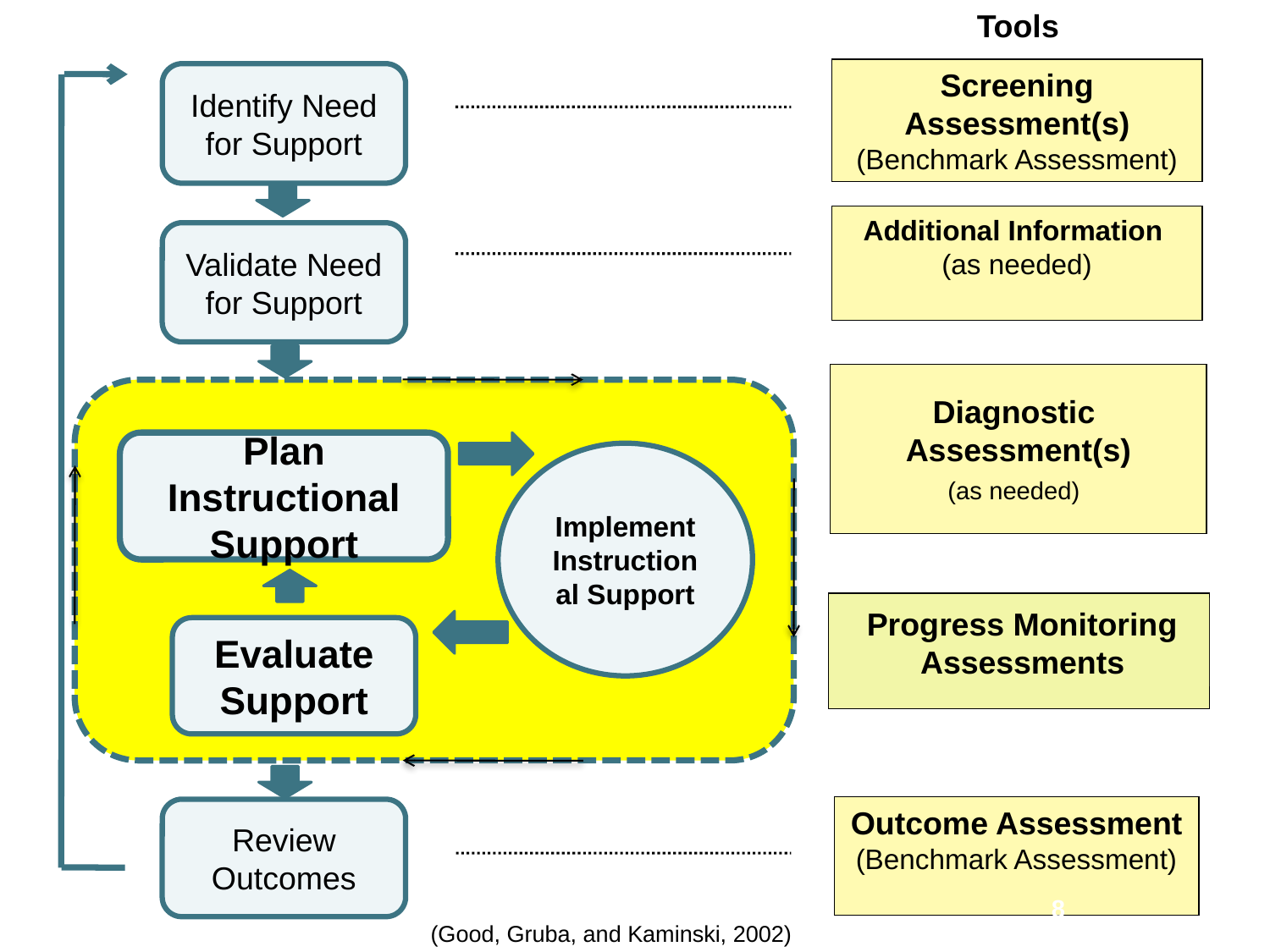

Tools
Screening Assessment(s)
(Benchmark Assessment)
Identify Need for Support

Additional Information
(as needed)

Validate Need for Support

Diagnostic
Assessment(s)
(as needed)

Plan Instructional Support

Implement Instructional Support

Progress Monitoring Assessments

Evaluate Support

Outcome Assessment
(Benchmark Assessment)

Review Outcomes

8
(Good, Gruba, and Kaminski, 2002)